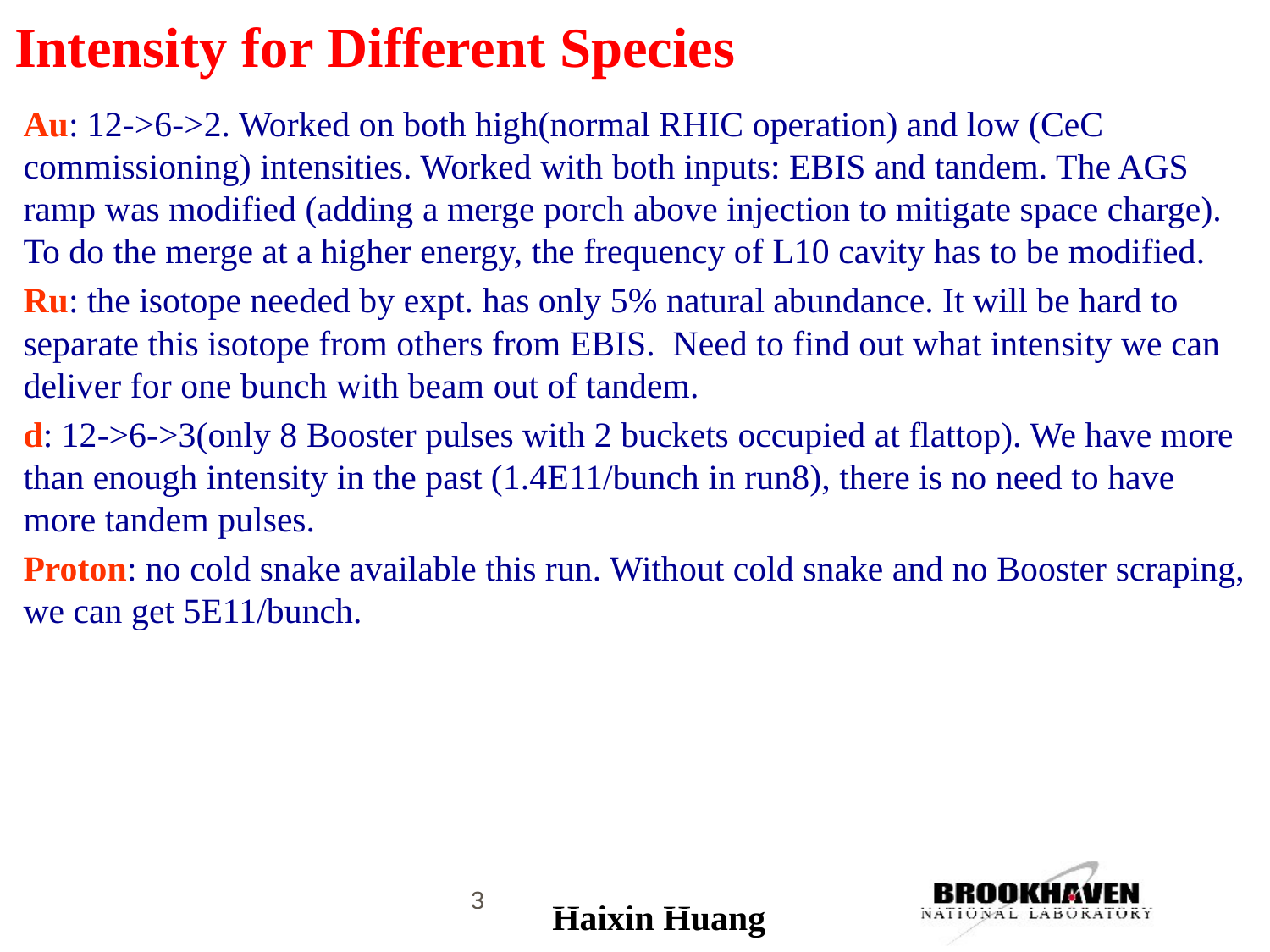

# Intensity for Different Species
Au: 12->6->2. Worked on both high(normal RHIC operation) and low (CeC commissioning) intensities. Worked with both inputs: EBIS and tandem. The AGS ramp was modified (adding a merge porch above injection to mitigate space charge). To do the merge at a higher energy, the frequency of L10 cavity has to be modified.
Ru: the isotope needed by expt. has only 5% natural abundance. It will be hard to separate this isotope from others from EBIS.  Need to find out what intensity we can deliver for one bunch with beam out of tandem.
d: 12->6->3(only 8 Booster pulses with 2 buckets occupied at flattop). We have more than enough intensity in the past (1.4E11/bunch in run8), there is no need to have more tandem pulses.
Proton: no cold snake available this run. Without cold snake and no Booster scraping, we can get 5E11/bunch.
3
Haixin Huang